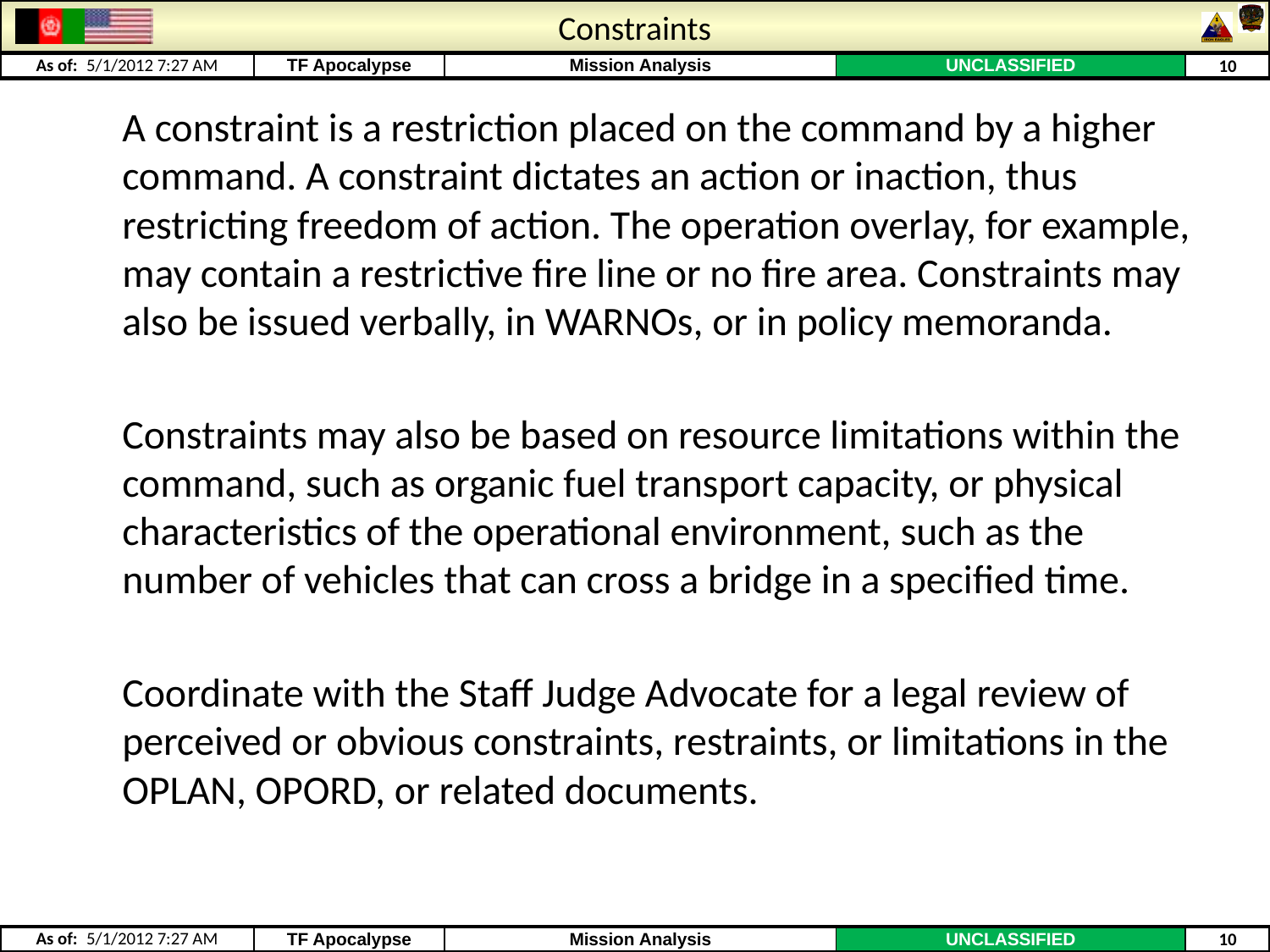

# Constraints
	A constraint is a restriction placed on the command by a higher command. A constraint dictates an action or inaction, thus restricting freedom of action. The operation overlay, for example, may contain a restrictive fire line or no fire area. Constraints may also be issued verbally, in WARNOs, or in policy memoranda.

	Constraints may also be based on resource limitations within the command, such as organic fuel transport capacity, or physical characteristics of the operational environment, such as the number of vehicles that can cross a bridge in a specified time.

	Coordinate with the Staff Judge Advocate for a legal review of perceived or obvious constraints, restraints, or limitations in the OPLAN, OPORD, or related documents.